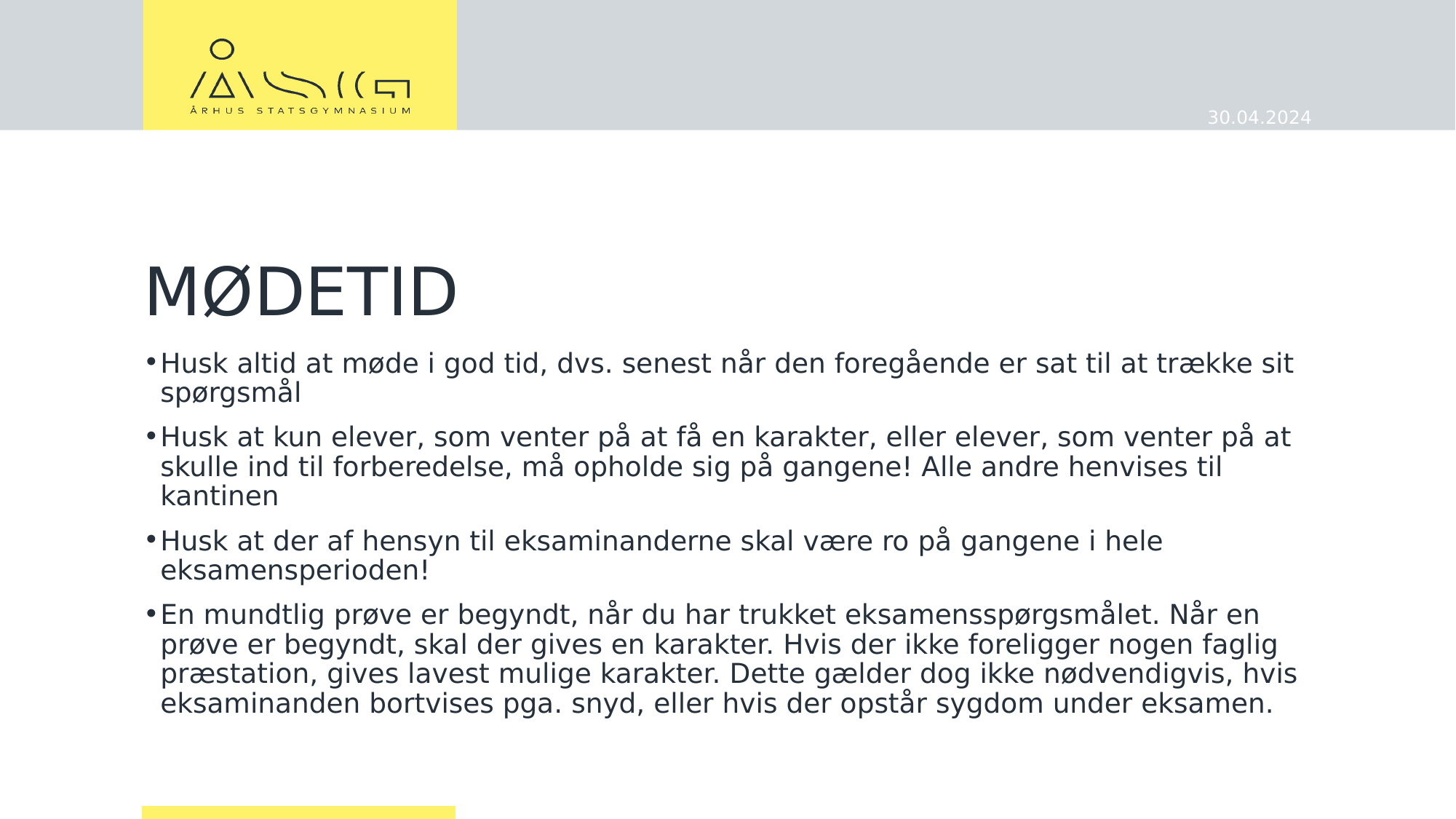

30.04.2024
# mødetid
Husk altid at møde i god tid, dvs. senest når den foregående er sat til at trække sit spørgsmål
Husk at kun elever, som venter på at få en karakter, eller elever, som venter på at skulle ind til forberedelse, må opholde sig på gangene! Alle andre henvises til kantinen
Husk at der af hensyn til eksaminanderne skal være ro på gangene i hele eksamensperioden!
En mundtlig prøve er begyndt, når du har trukket eksamensspørgsmålet. Når en prøve er begyndt, skal der gives en karakter. Hvis der ikke foreligger nogen faglig præstation, gives lavest mulige karakter. Dette gælder dog ikke nødvendigvis, hvis eksaminanden bortvises pga. snyd, eller hvis der opstår sygdom under eksamen.